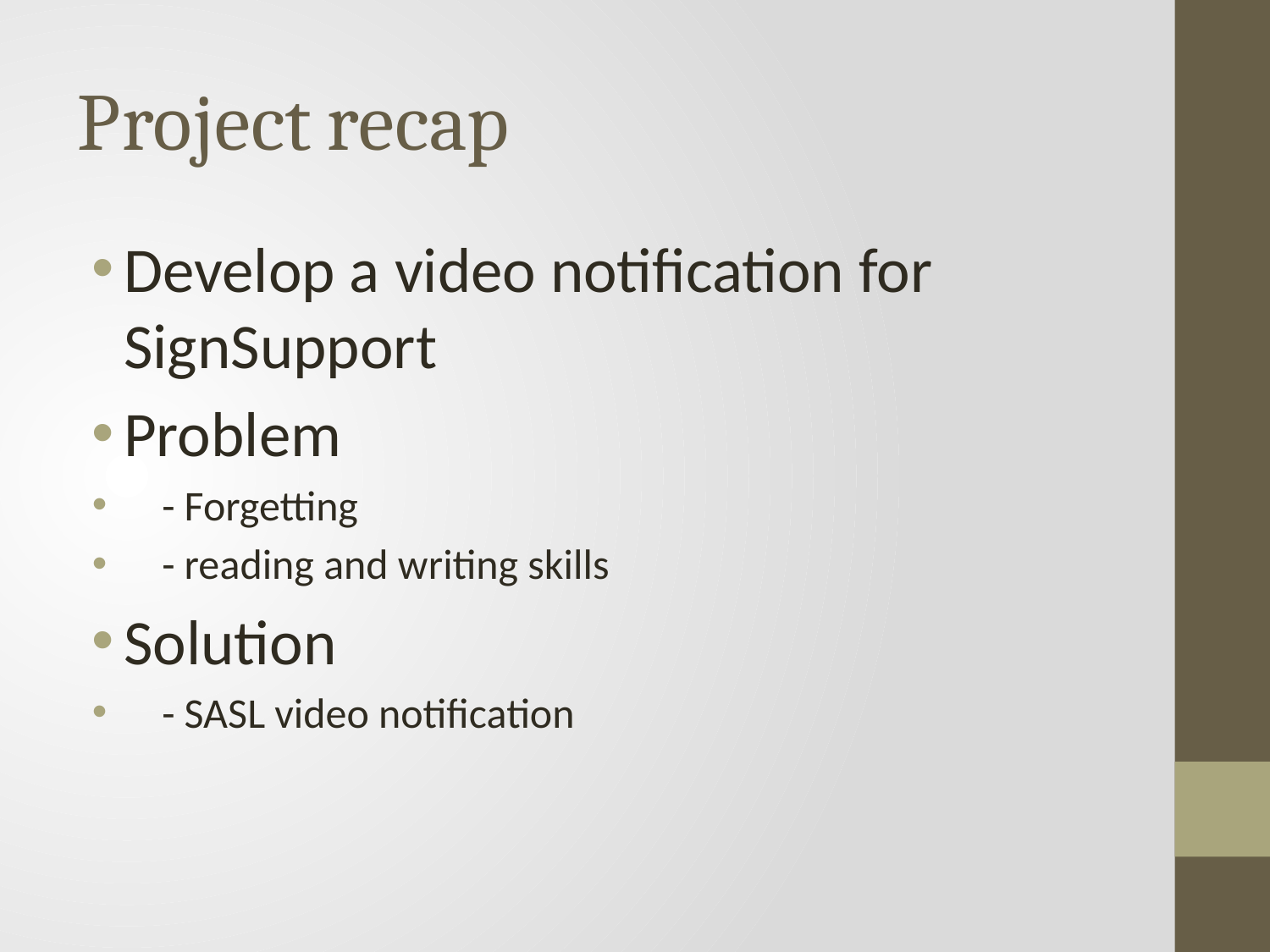

# Project recap
Develop a video notification for SignSupport
Problem
    - Forgetting
    - reading and writing skills
Solution
    - SASL video notification